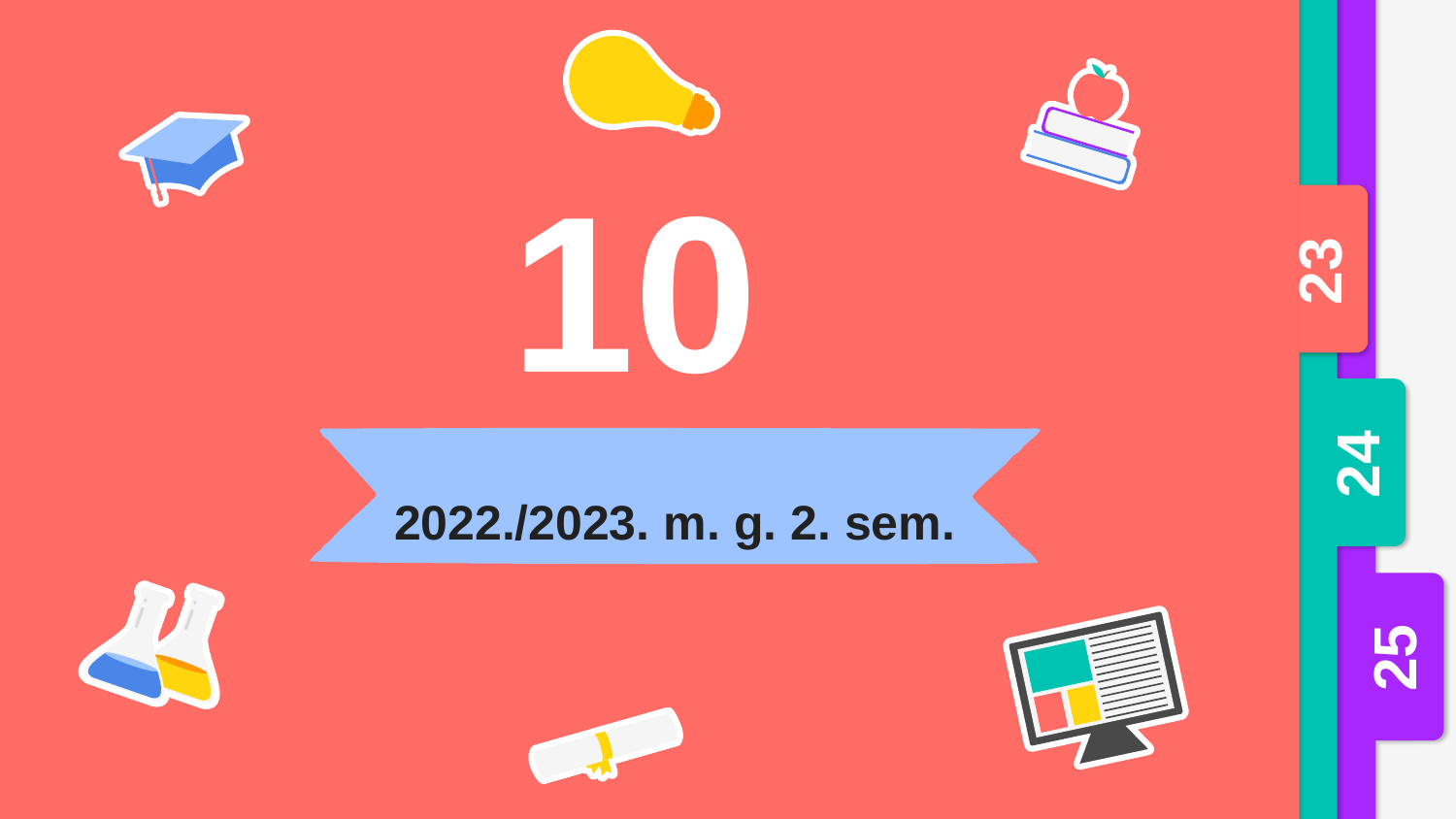

10
23

24
# 2022./2023. m. g. 2. sem.
25